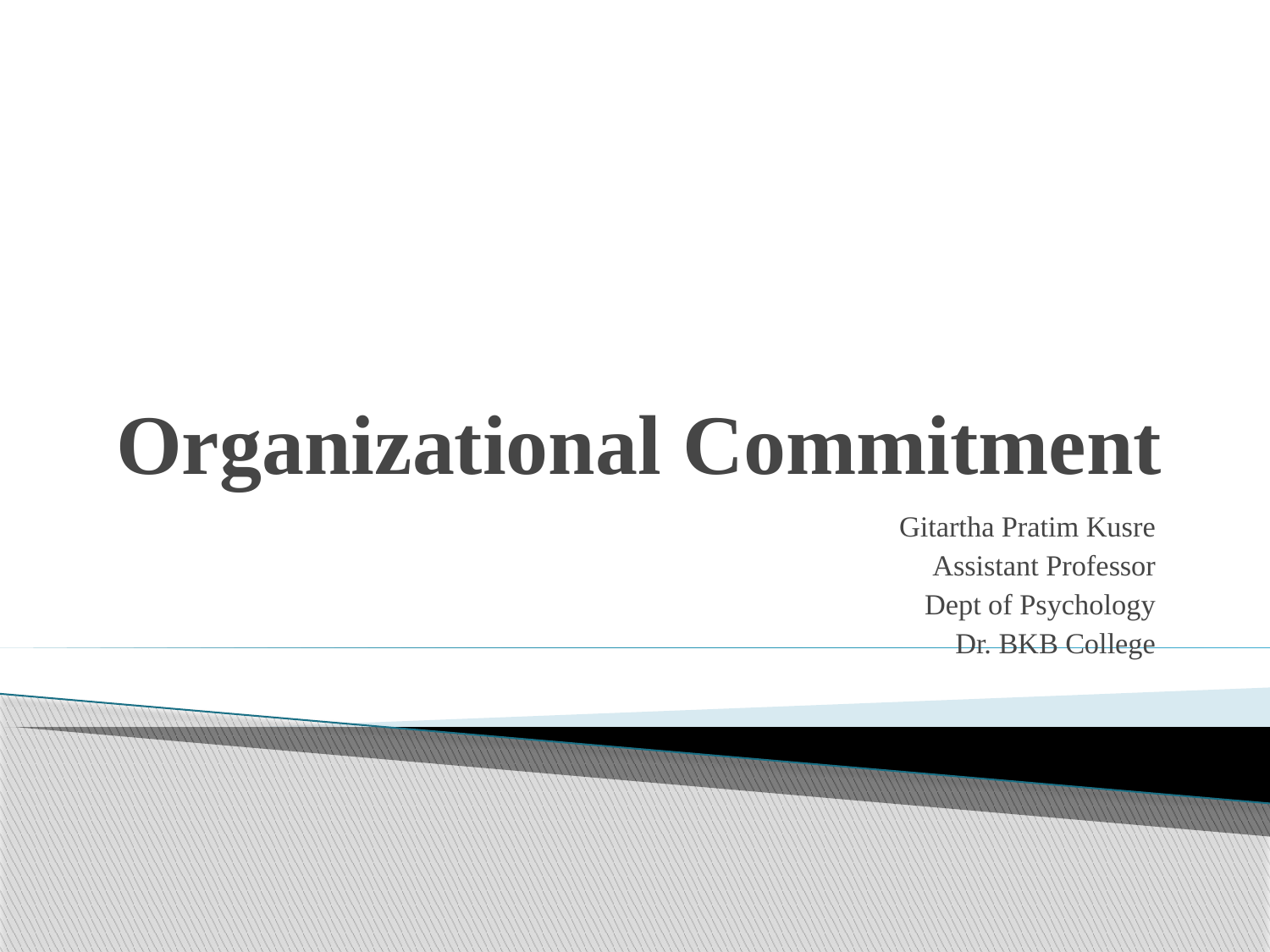

# Organizational Commitment
Gitartha Pratim Kusre
Assistant Professor
Dept of Psychology
Dr. BKB College